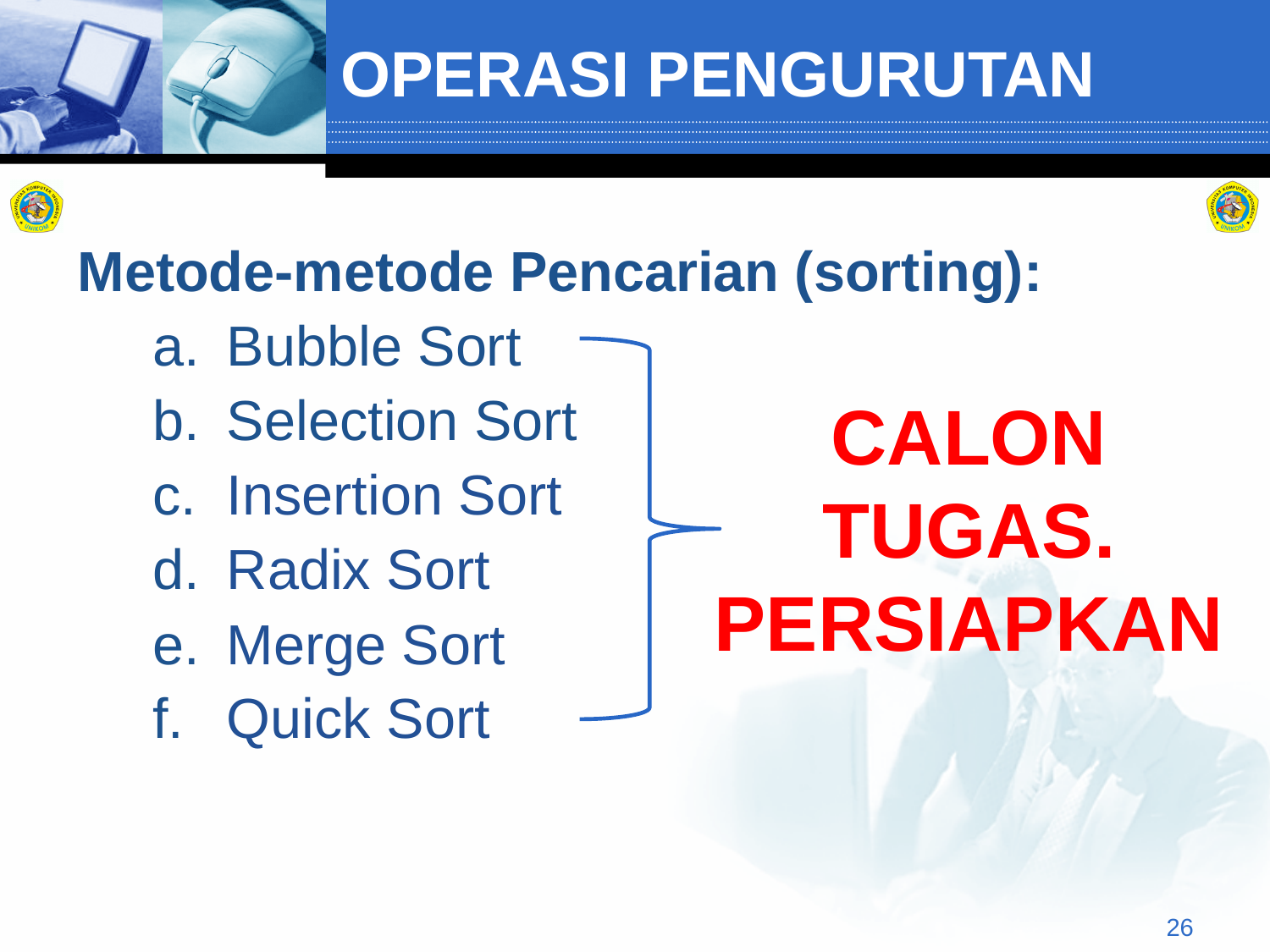

# OPERASI PENGURUTAN
Metode-metode Pencarian (sorting):
Bubble Sort
Selection Sort
Insertion Sort
Radix Sort
Merge Sort
Quick Sort

CALON TUGAS. PERSIAPKAN
26